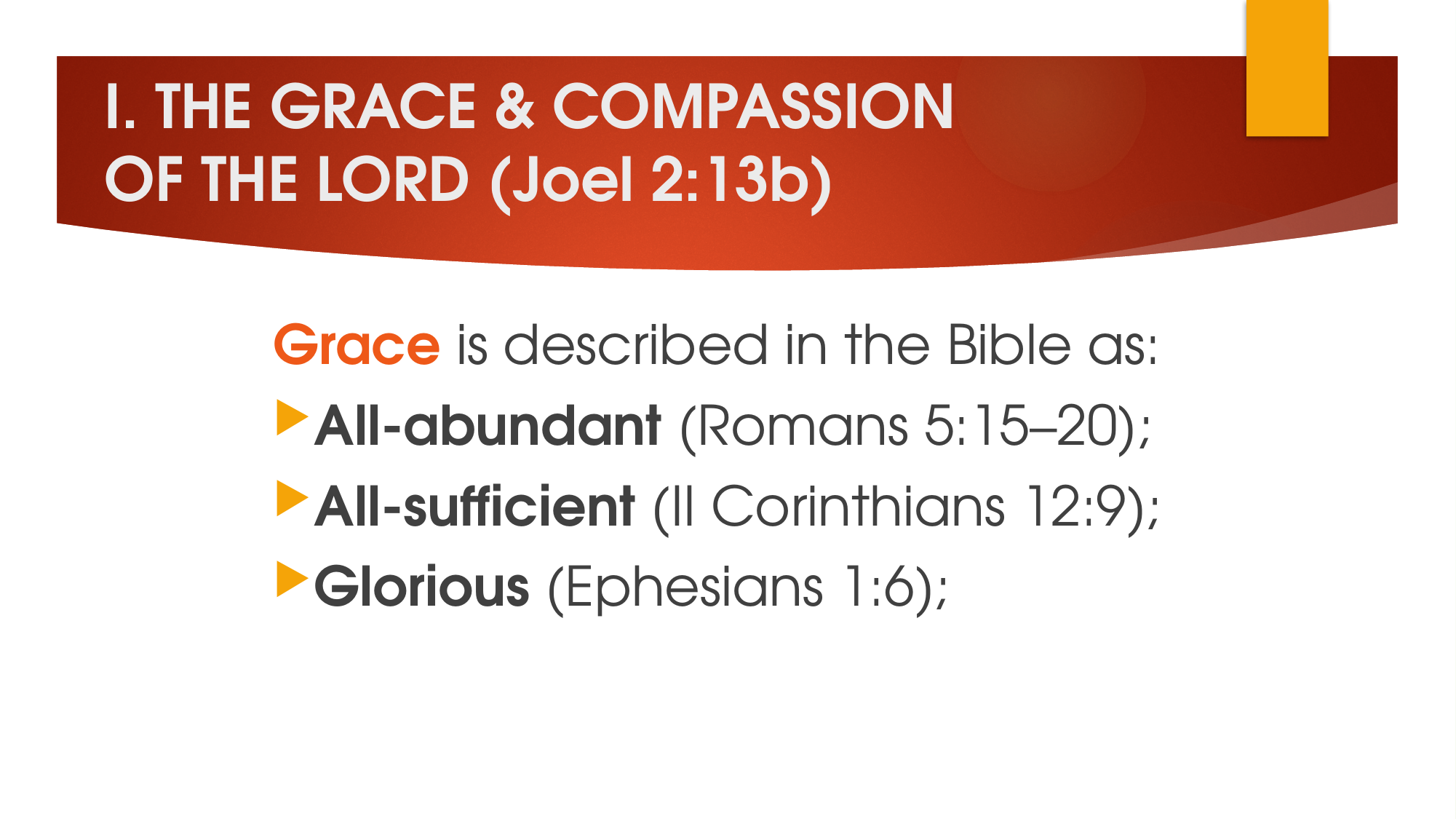

# I. THE GRACE & COMPASSION OF THE LORD (Joel 2:13b)
Grace is described in the Bible as:
All-abundant (Romans 5:15–20);
All-sufficient (II Corinthians 12:9);
Glorious (Ephesians 1:6);